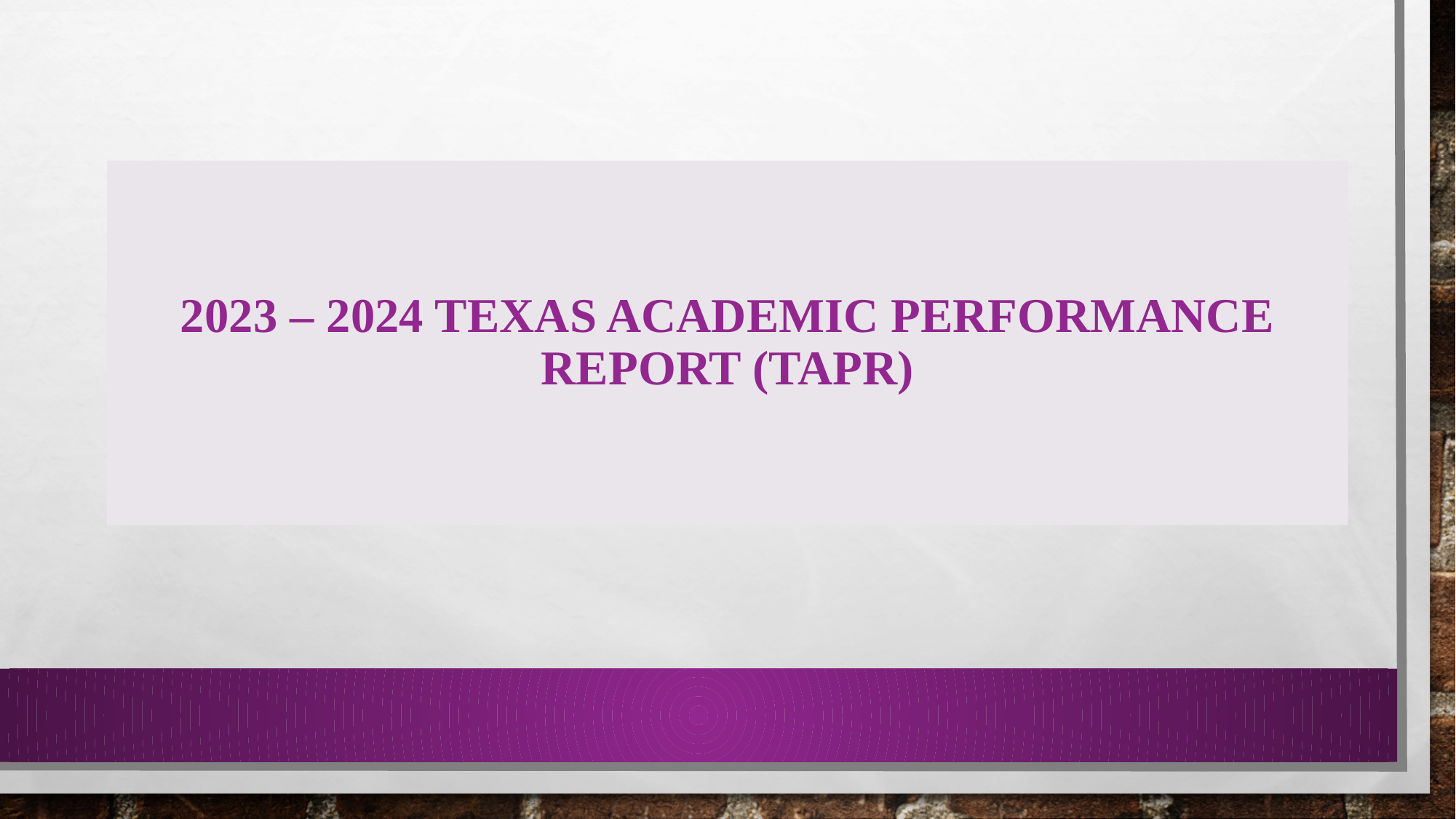

# 2023 – 2024 TEXAS ACADEMIC PERFORMANCE REPORT (TAPR)